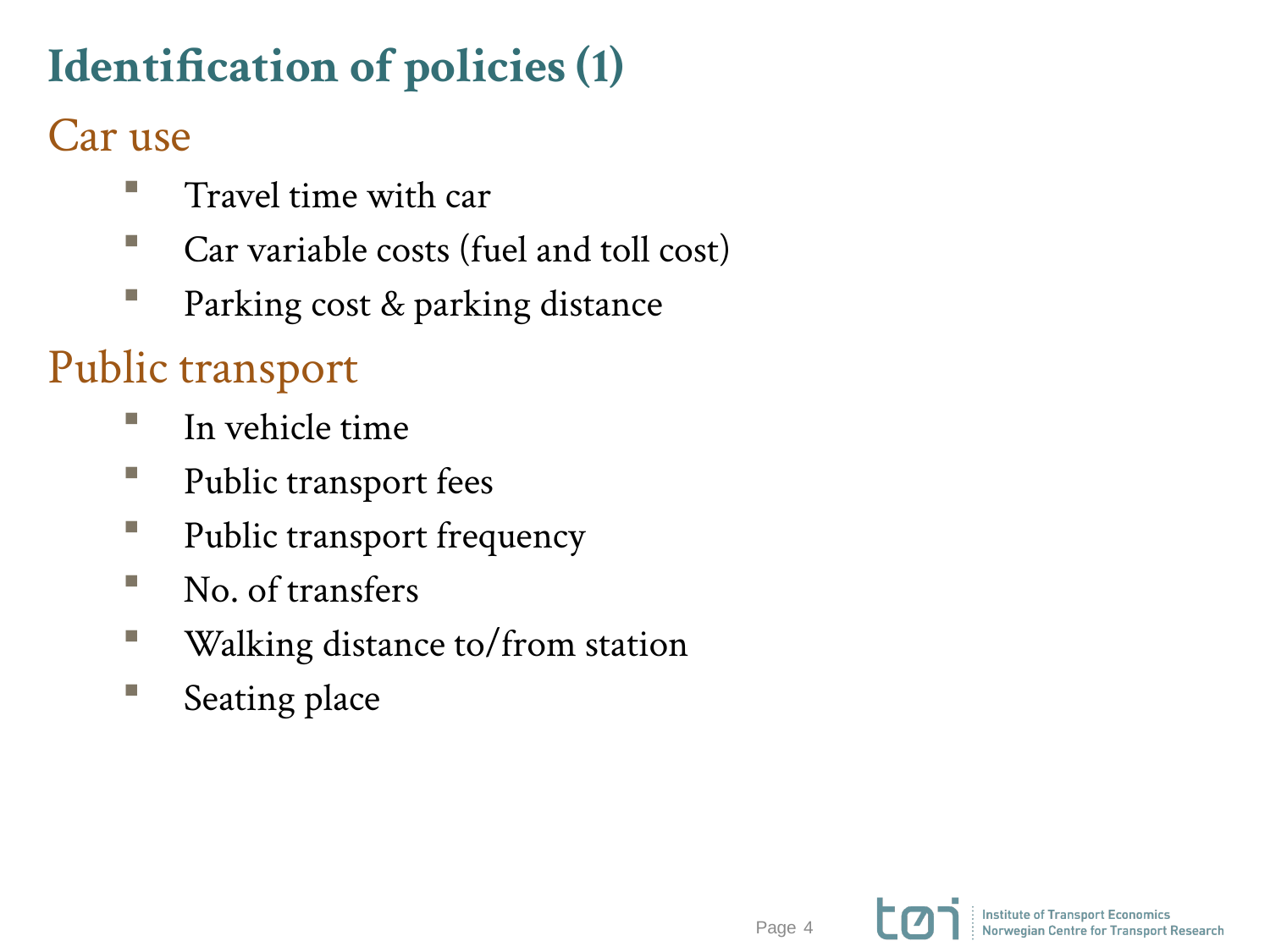

Identification of policies (1)
Car use
Travel time with car
Car variable costs (fuel and toll cost)
Parking cost & parking distance
Public transport
In vehicle time
Public transport fees
Public transport frequency
No. of transfers
Walking distance to/from station
Seating place

4